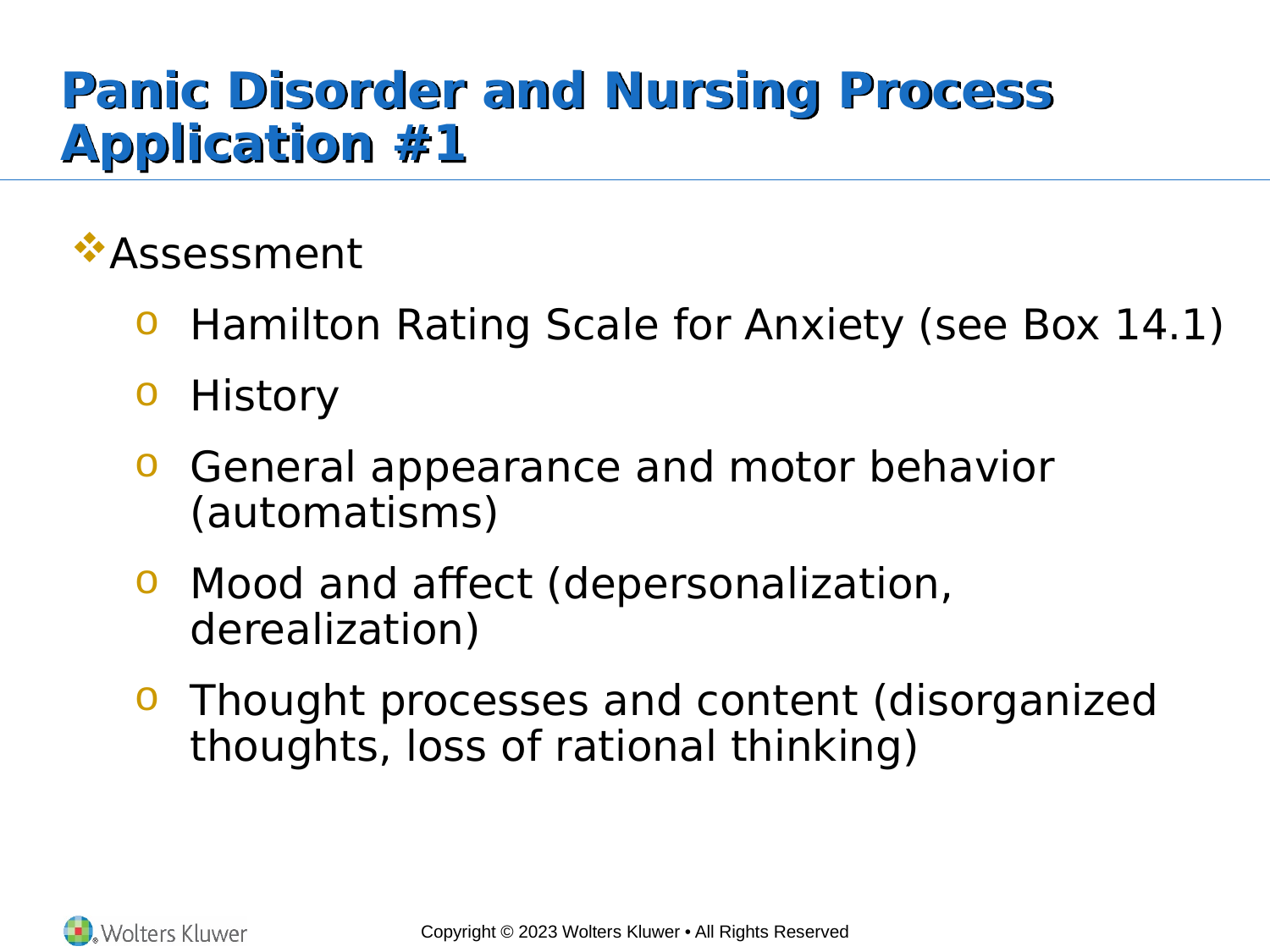

# Panic Disorder and Nursing Process Application #1
Assessment
Hamilton Rating Scale for Anxiety (see Box 14.1)
History
General appearance and motor behavior (automatisms)
Mood and affect (depersonalization, derealization)
Thought processes and content (disorganized thoughts, loss of rational thinking)